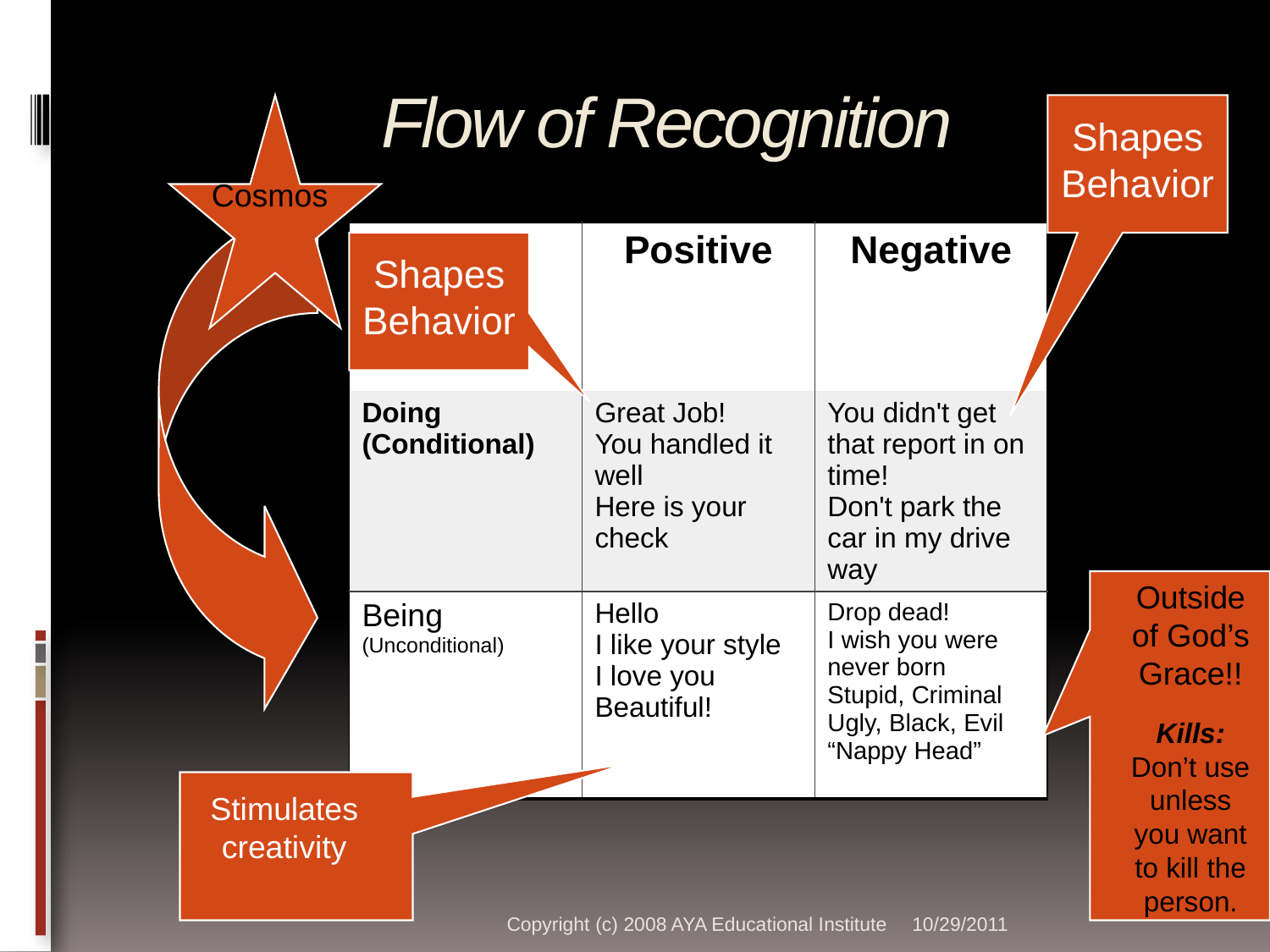

# Flow of Recognition

Shapes
Behavior
Cosmos

|  | Positive | Negative |
| --- | --- | --- |
| Doing (Conditional) | Great Job! You handled it well Here is your check | You didn't get that report in on time! Don't park the car in my drive way |
| Being (Unconditional) | Hello I like your style I love you Beautiful! | Drop dead! I wish you were never born Stupid, Criminal Ugly, Black, Evil “Nappy Head” |

Shapes
Behavior

Outside of God’s Grace!!
Kills: Don’t use unless you want to kill the person.

Stimulates creativity
Copyright (c) 2008 AYA Educational Institute
10/29/2011